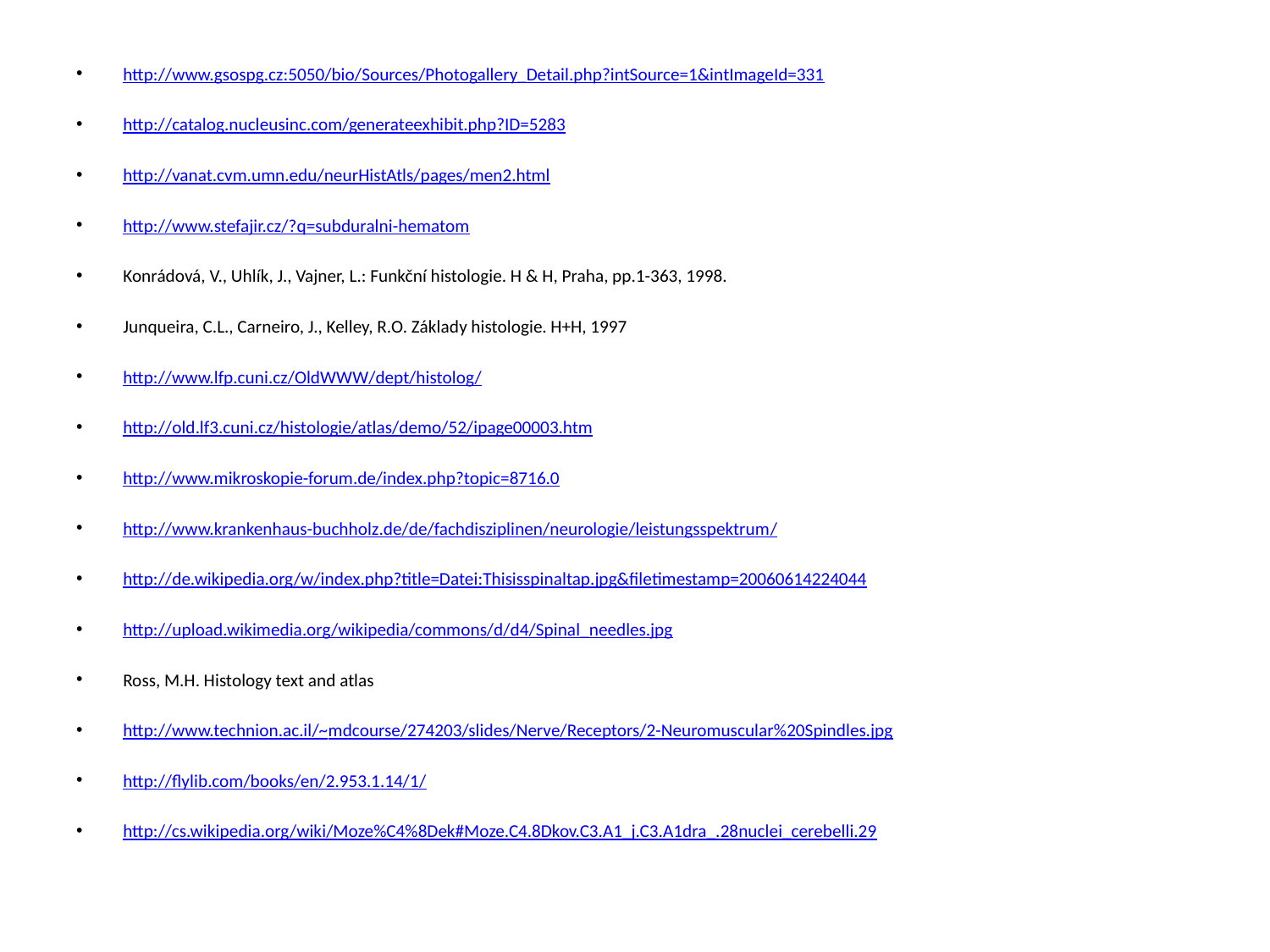

http://www.gsospg.cz:5050/bio/Sources/Photogallery_Detail.php?intSource=1&intImageId=331

http://catalog.nucleusinc.com/generateexhibit.php?ID=5283

http://vanat.cvm.umn.edu/neurHistAtls/pages/men2.html

http://www.stefajir.cz/?q=subduralni-hematom

Konrádová, V., Uhlík, J., Vajner, L.: Funkční histologie. H & H, Praha, pp.1-363, 1998.

Junqueira, C.L., Carneiro, J., Kelley, R.O. Základy histologie. H+H, 1997

http://www.lfp.cuni.cz/OldWWW/dept/histolog/

http://old.lf3.cuni.cz/histologie/atlas/demo/52/ipage00003.htm

http://www.mikroskopie-forum.de/index.php?topic=8716.0

http://www.krankenhaus-buchholz.de/de/fachdisziplinen/neurologie/leistungsspektrum/

http://de.wikipedia.org/w/index.php?title=Datei:Thisisspinaltap.jpg&filetimestamp=20060614224044

http://upload.wikimedia.org/wikipedia/commons/d/d4/Spinal_needles.jpg

Ross, M.H. Histology text and atlas

http://www.technion.ac.il/~mdcourse/274203/slides/Nerve/Receptors/2-Neuromuscular%20Spindles.jpg

http://flylib.com/books/en/2.953.1.14/1/

http://cs.wikipedia.org/wiki/Moze%C4%8Dek#Moze.C4.8Dkov.C3.A1_j.C3.A1dra_.28nuclei_cerebelli.29